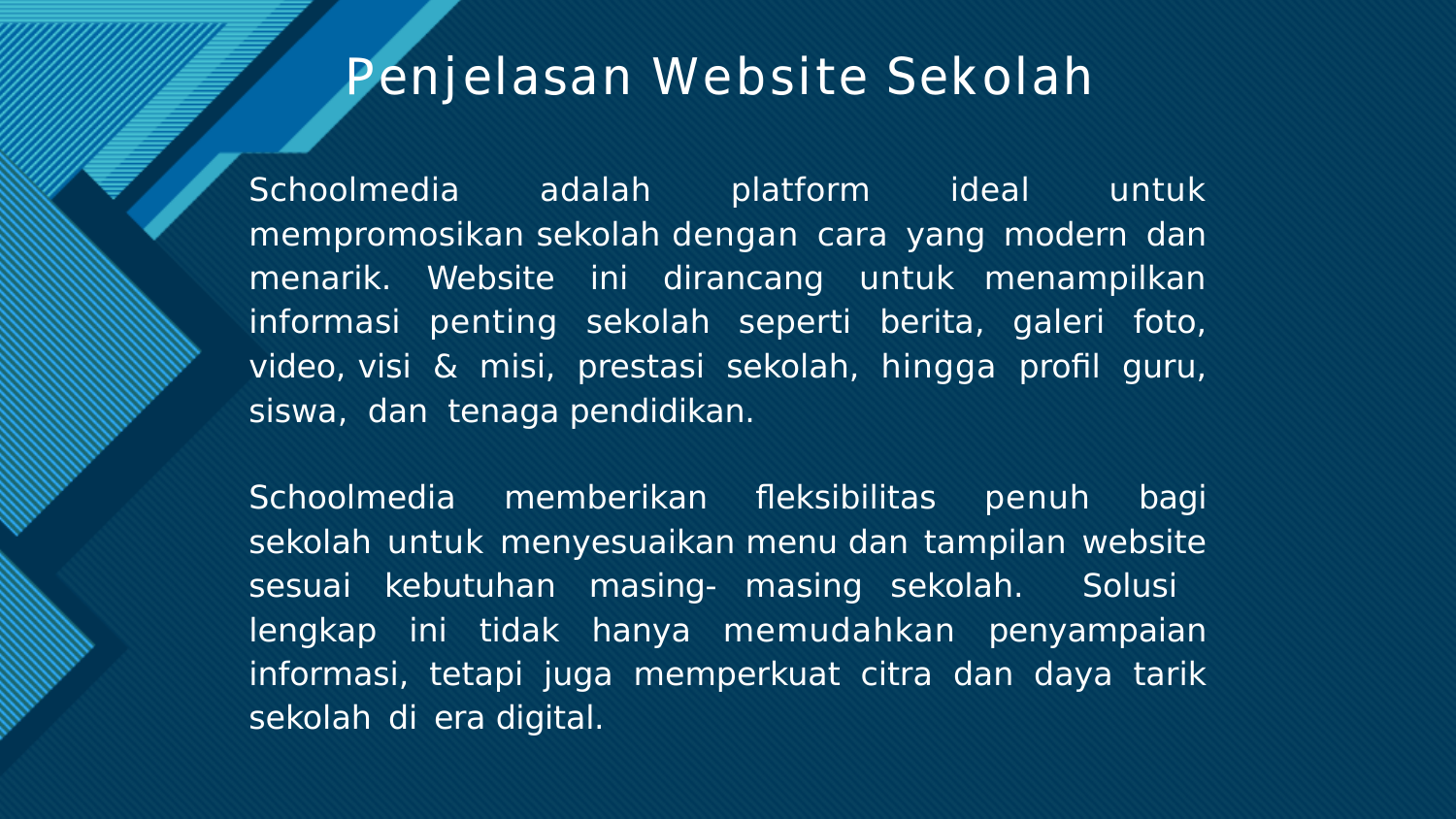

# Penjelasan Website Sekolah
Schoolmedia adalah platform ideal untuk mempromosikan sekolah dengan cara yang modern dan menarik. Website ini dirancang untuk menampilkan informasi penting sekolah seperti berita, galeri foto, video, visi & misi, prestasi sekolah, hingga profil guru, siswa, dan tenaga pendidikan.

Schoolmedia memberikan fleksibilitas penuh bagi sekolah untuk menyesuaikan menu dan tampilan website sesuai kebutuhan masing- masing sekolah.  Solusi  lengkap  ini  tidak  hanya  memudahkan  penyampaian informasi, tetapi juga memperkuat citra dan daya tarik sekolah di era digital.